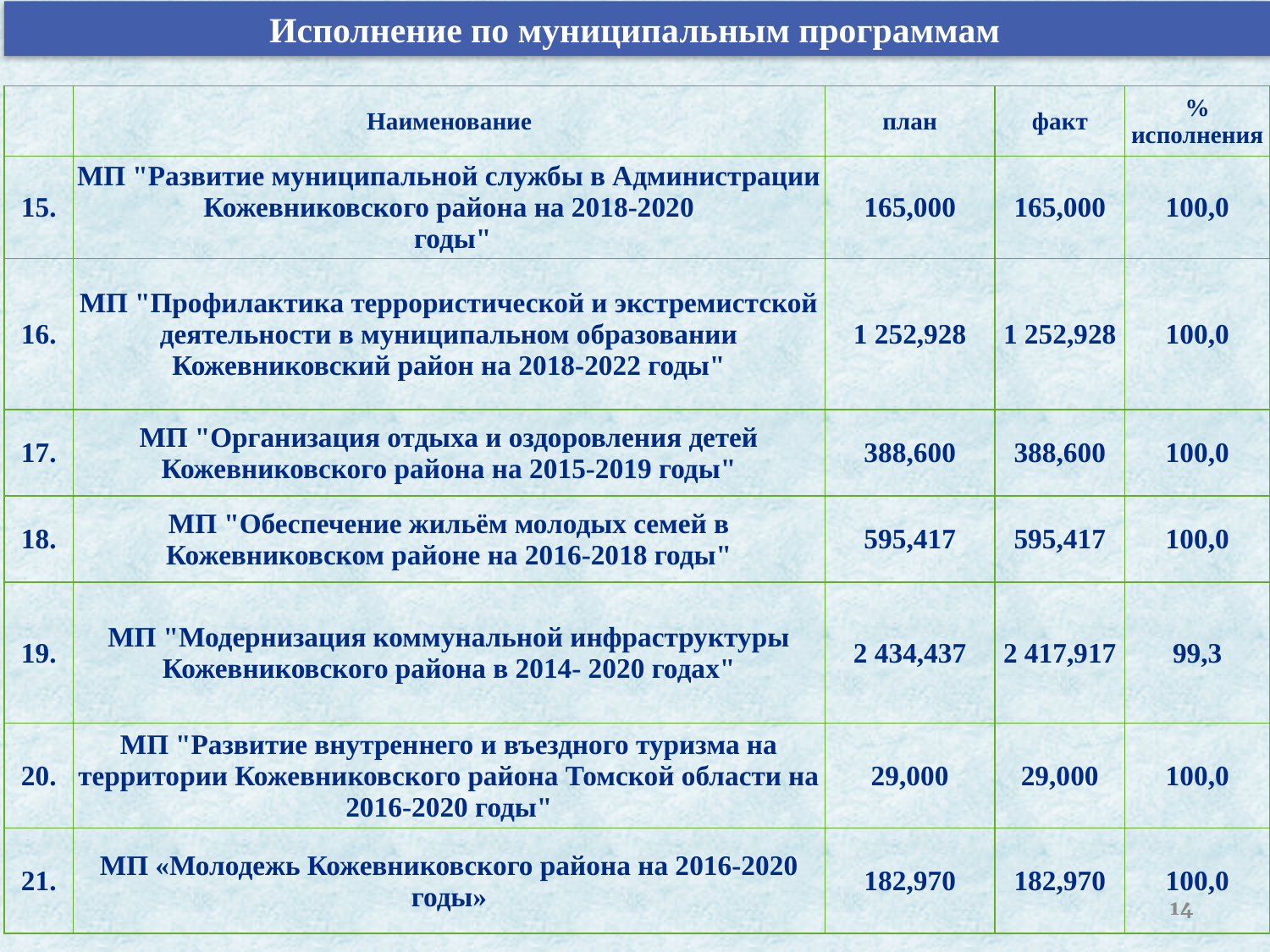

Исполнение по муниципальным программам
|  | Наименование | план | факт | % исполнения |
| --- | --- | --- | --- | --- |
| 15. | МП "Развитие муниципальной службы в Администрации Кожевниковского района на 2018-2020 годы" | 165,000 | 165,000 | 100,0 |
| 16. | МП "Профилактика террористической и экстремистской деятельности в муниципальном образовании Кожевниковский район на 2018-2022 годы" | 1 252,928 | 1 252,928 | 100,0 |
| 17. | МП "Организация отдыха и оздоровления детей Кожевниковского района на 2015-2019 годы" | 388,600 | 388,600 | 100,0 |
| 18. | МП "Обеспечение жильём молодых семей в Кожевниковском районе на 2016-2018 годы" | 595,417 | 595,417 | 100,0 |
| 19. | МП "Модернизация коммунальной инфраструктуры Кожевниковского района в 2014- 2020 годах" | 2 434,437 | 2 417,917 | 99,3 |
| 20. | МП "Развитие внутреннего и въездного туризма на территории Кожевниковского района Томской области на 2016-2020 годы" | 29,000 | 29,000 | 100,0 |
| 21. | МП «Молодежь Кожевниковского района на 2016-2020 годы» | 182,970 | 182,970 | 100,0 |
14